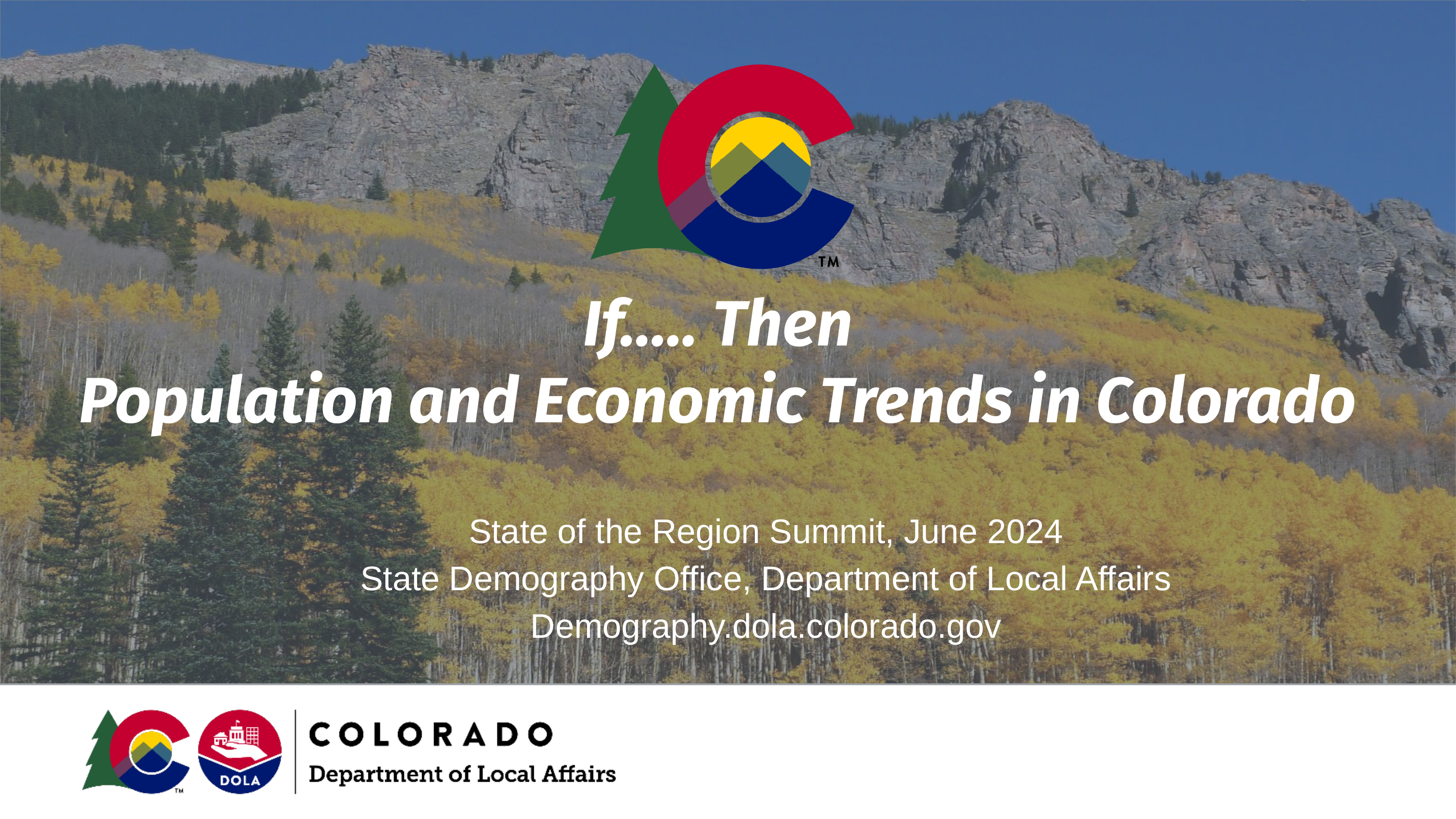

# If….. Then Population and Economic Trends in Colorado
State of the Region Summit, June 2024
State Demography Office, Department of Local Affairs
Demography.dola.colorado.gov